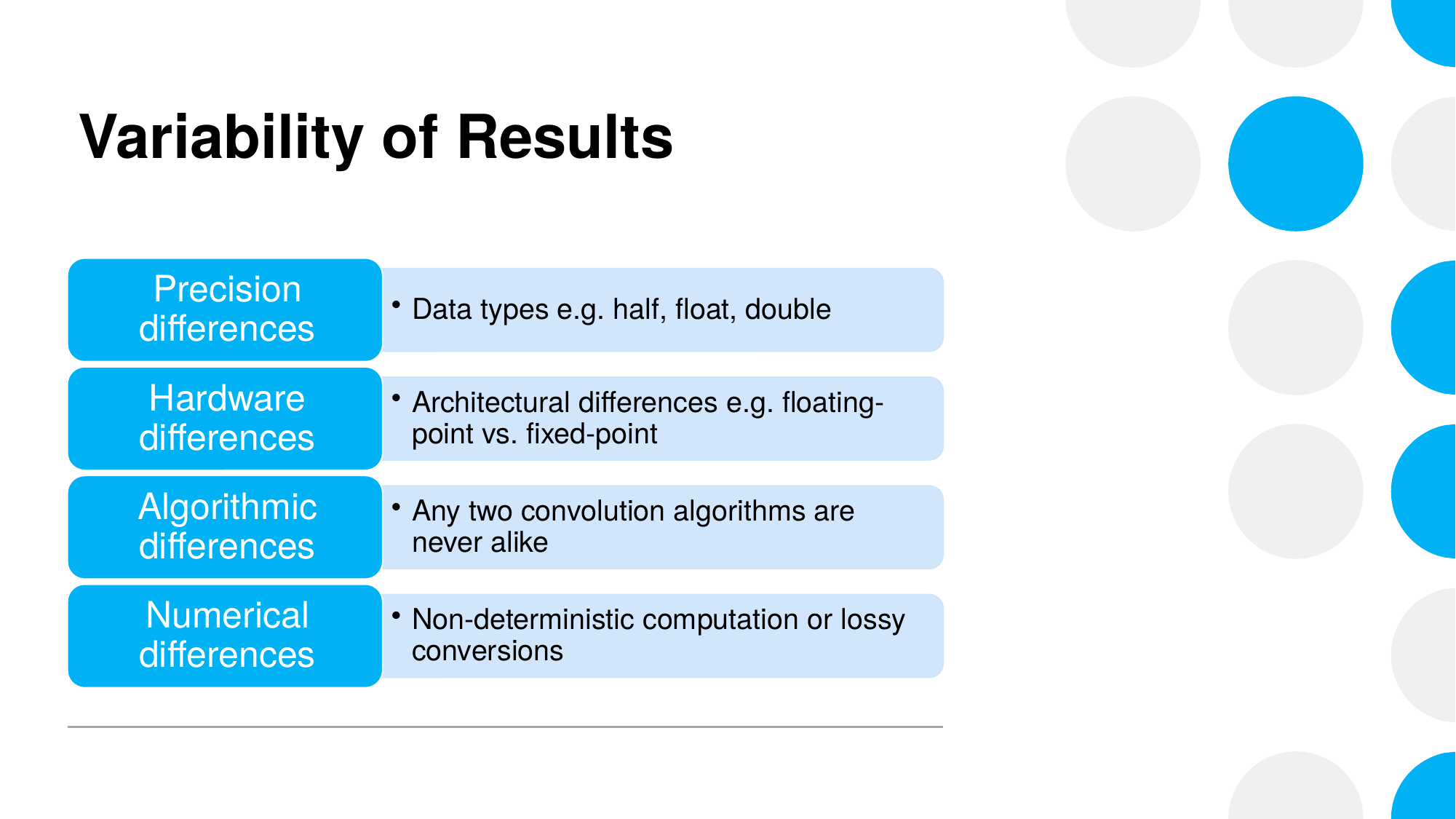

# Variability of Results
Data types e.g. half, float, double
Precision differences
Architectural differences e.g. floating-point vs. fixed-point
Hardware differences
Any two convolution algorithms are never alike
Algorithmic differences
Non-deterministic computation or lossy conversions
Numerical differences